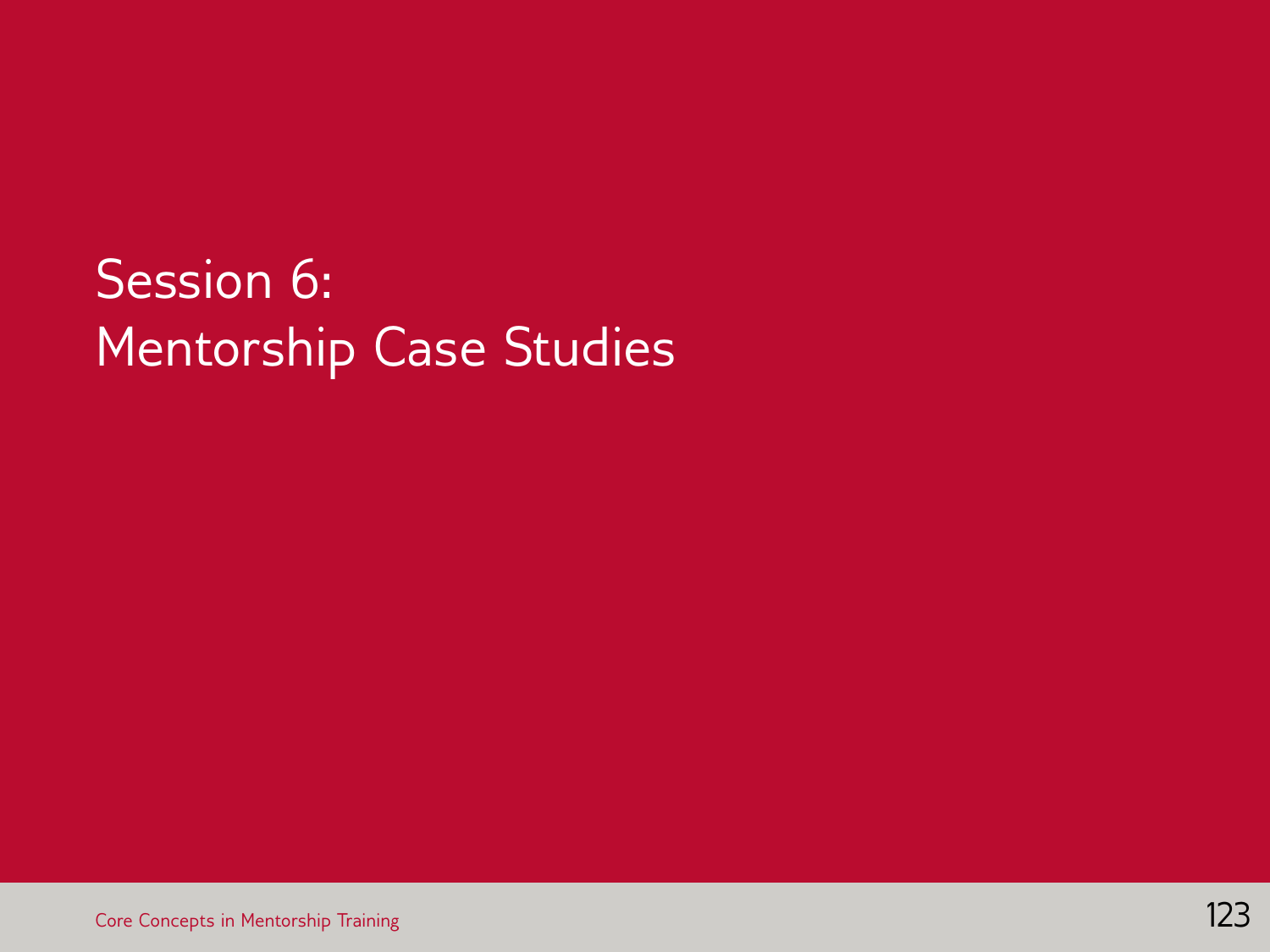

# Session 6: Mentorship Case Studies
123